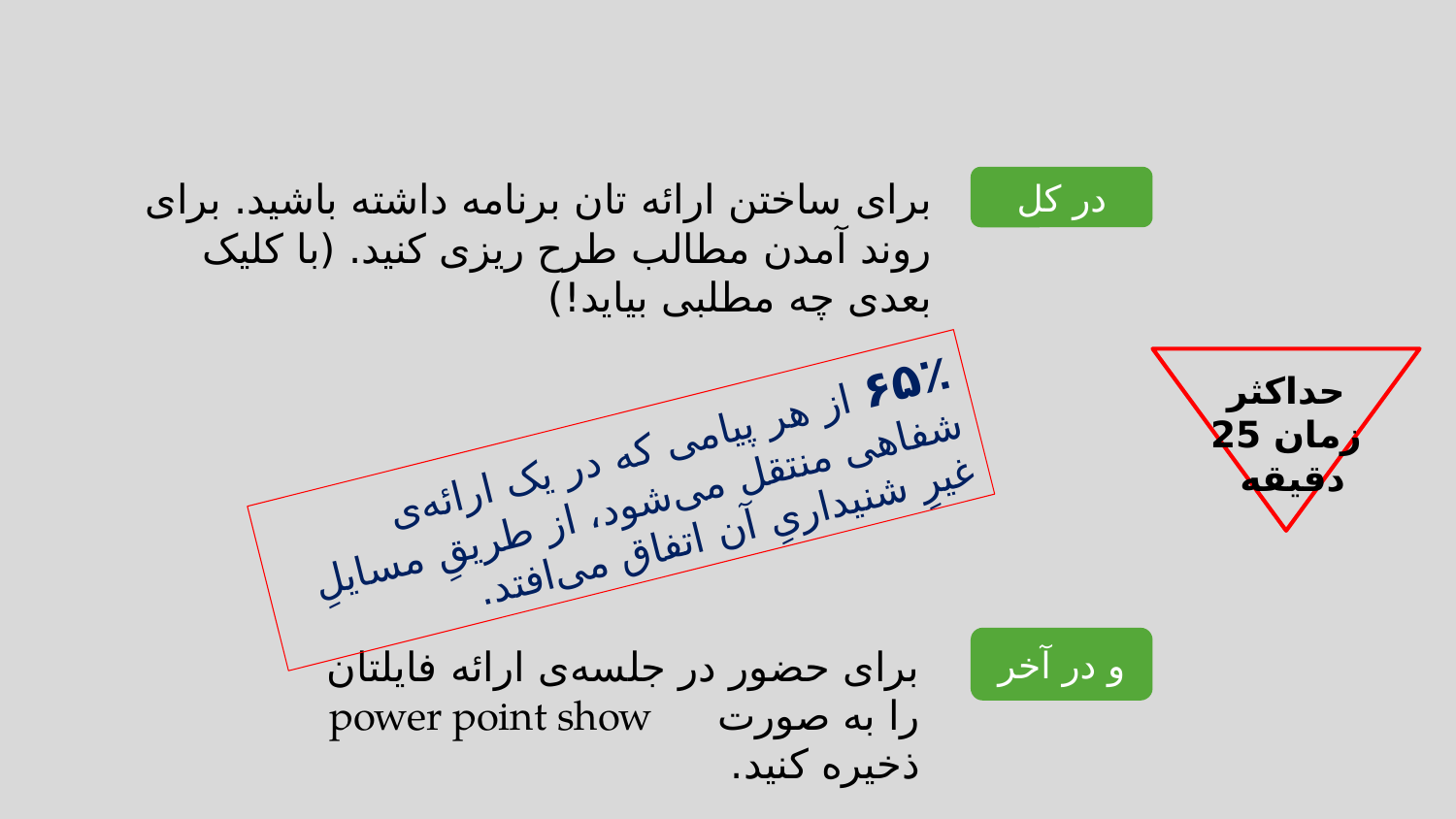

برای ساختن ارائه تان برنامه داشته باشید. برای روند آمدن مطالب طرح ریزی کنید. (با کلیک بعدی چه مطلبی بیاید!)
در کل

حداکثر زمان 25 دقیقه
۶۵٪ از هر پیامی که در یک ارائه‌ی شفاهی منتقل می‌شود، از طریقِ مسایلِ غیرِ شنیداریِ آن اتفاق می‌افتد.
و در آخر
برای حضور در جلسه‌ی ارائه فایلتان را به صورت     power point show  ذخیره کنید.